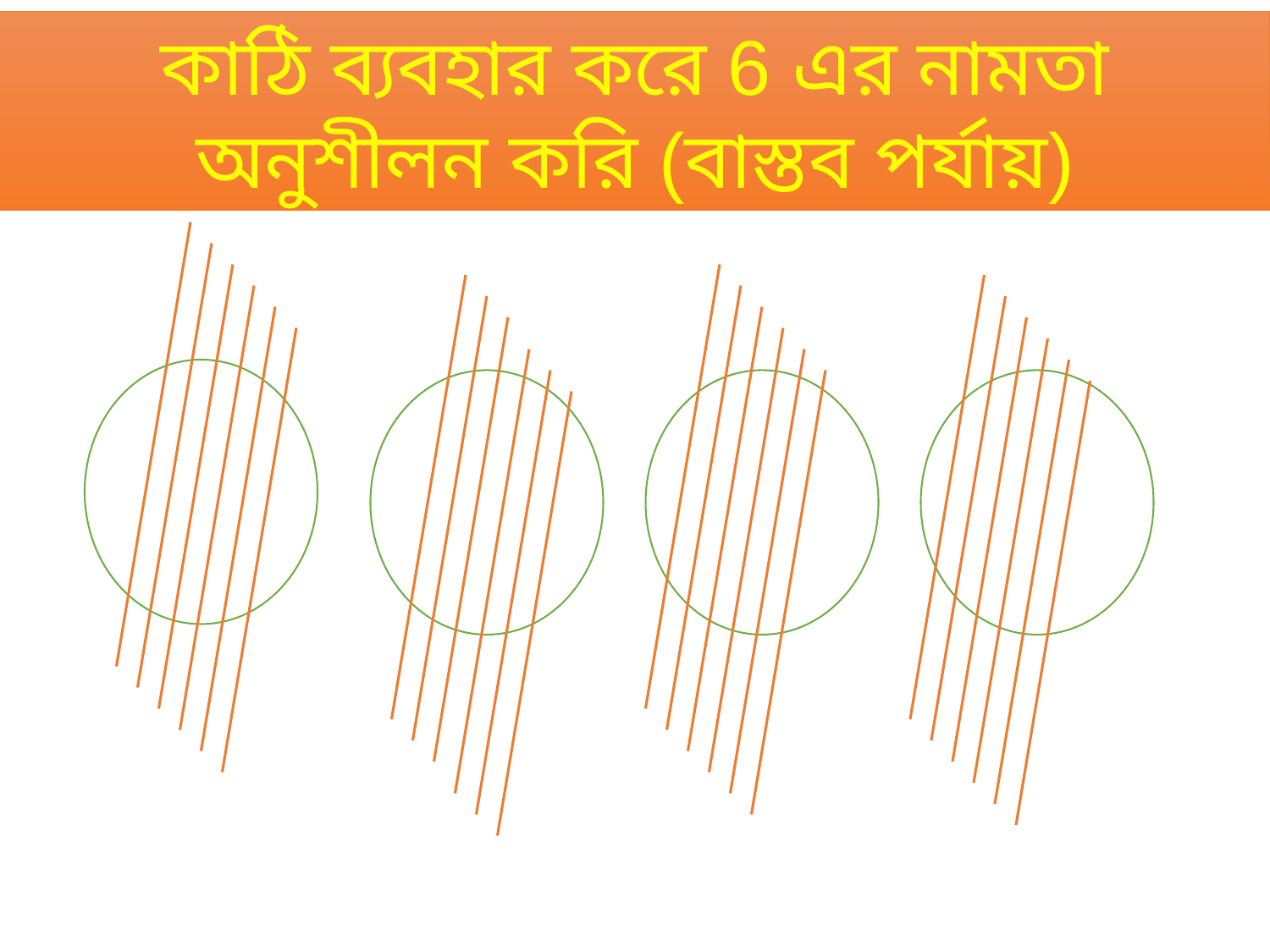

কাঠি ব্যবহার করে 6 এর নামতা অনুশীলন করি (বাস্তব পর্যায়)